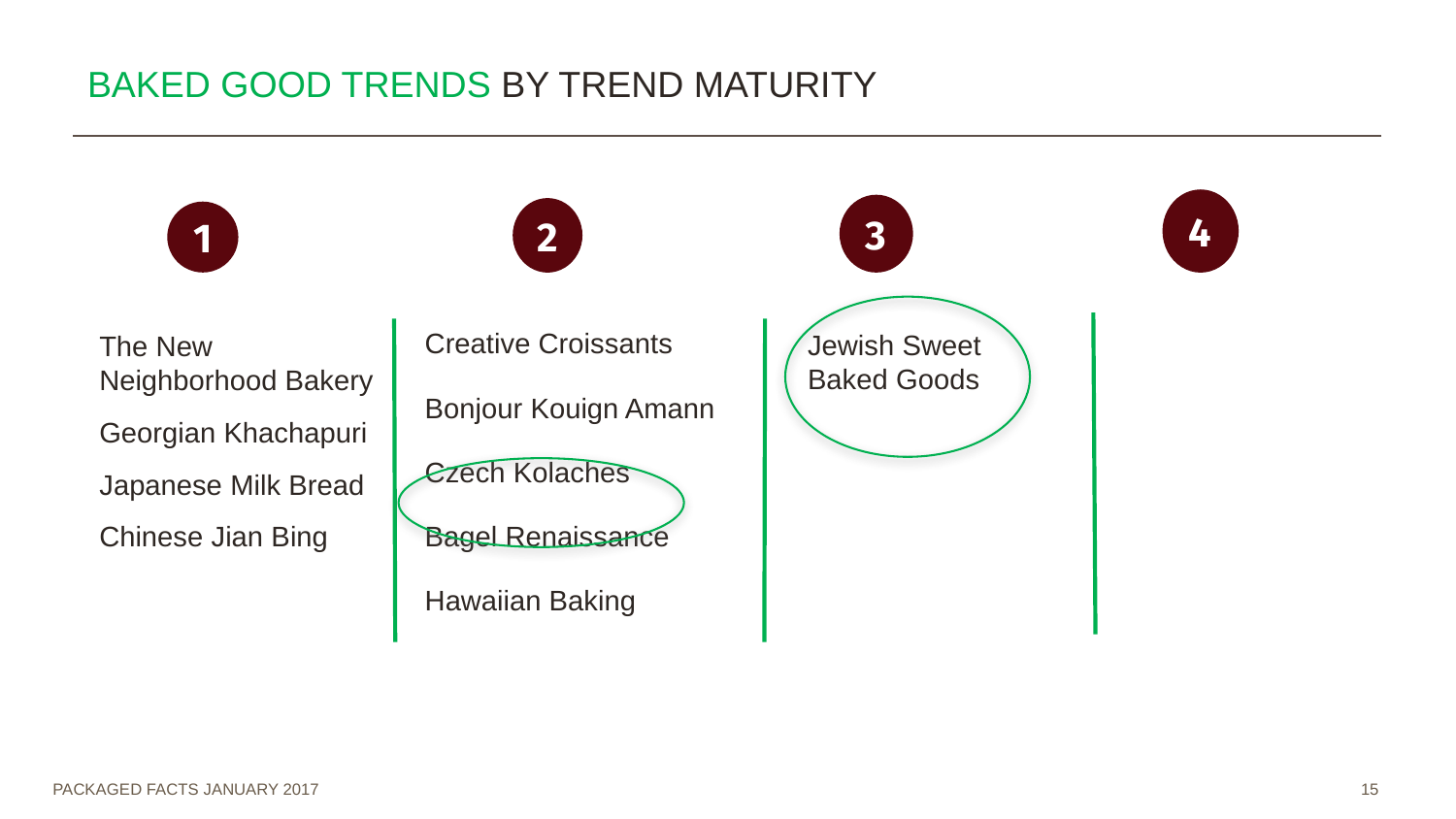

# Baked good trends by trend maturity
4
3
2
1

Creative Croissants
Bonjour Kouign Amann
Czech Kolaches
Bagel Renaissance
Hawaiian Baking

Jewish Sweet Baked Goods
The New Neighborhood Bakery
Georgian Khachapuri
Japanese Milk Bread
Chinese Jian Bing